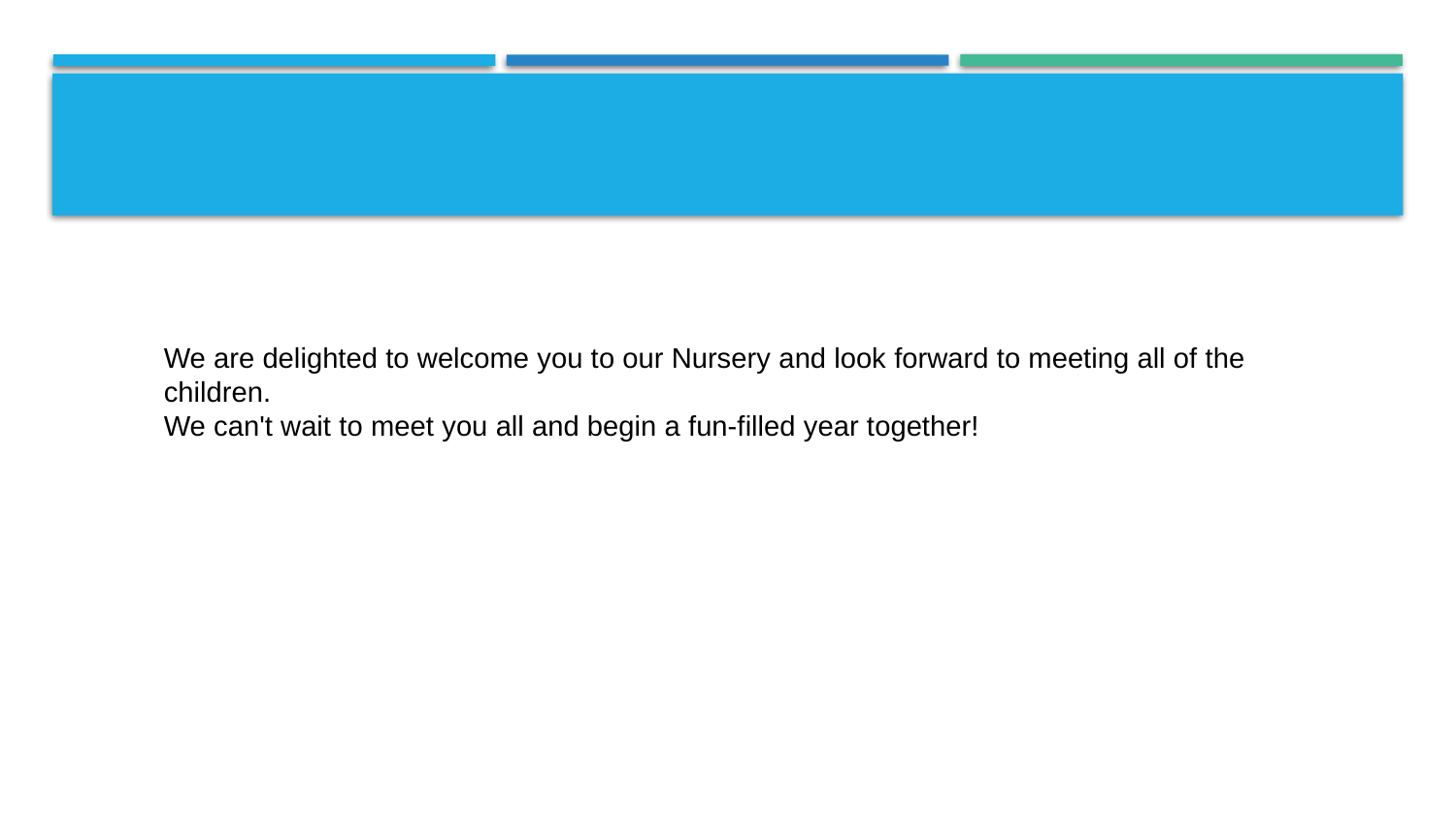

We are delighted to welcome you to our Nursery and look forward to meeting all of the children.
We can't wait to meet you all and begin a fun-filled year together!